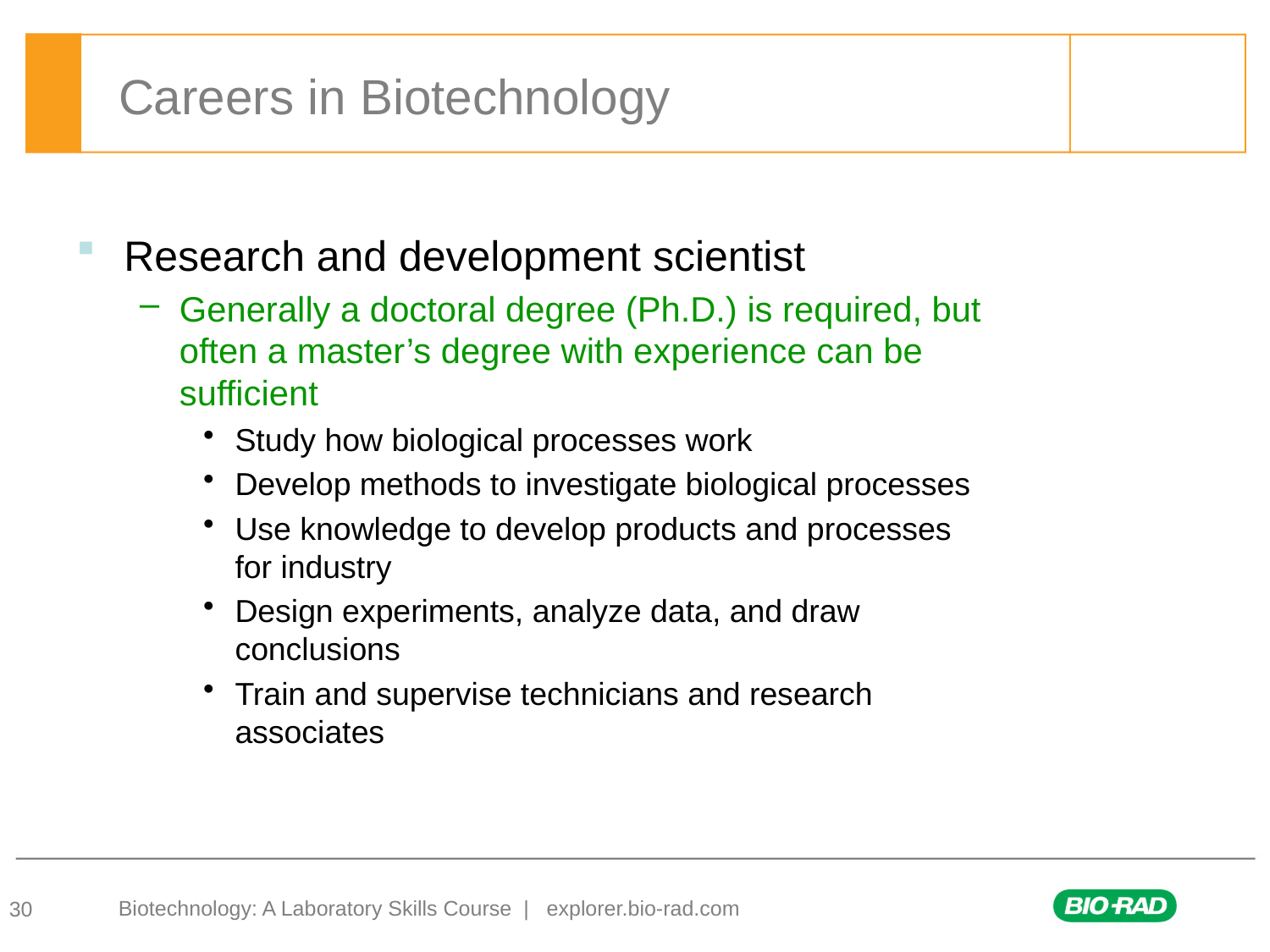

# Careers in Biotechnology
Research and development scientist
Generally a doctoral degree (Ph.D.) is required, but often a master’s degree with experience can be sufficient
Study how biological processes work
Develop methods to investigate biological processes
Use knowledge to develop products and processes for industry
Design experiments, analyze data, and draw conclusions
Train and supervise technicians and research associates